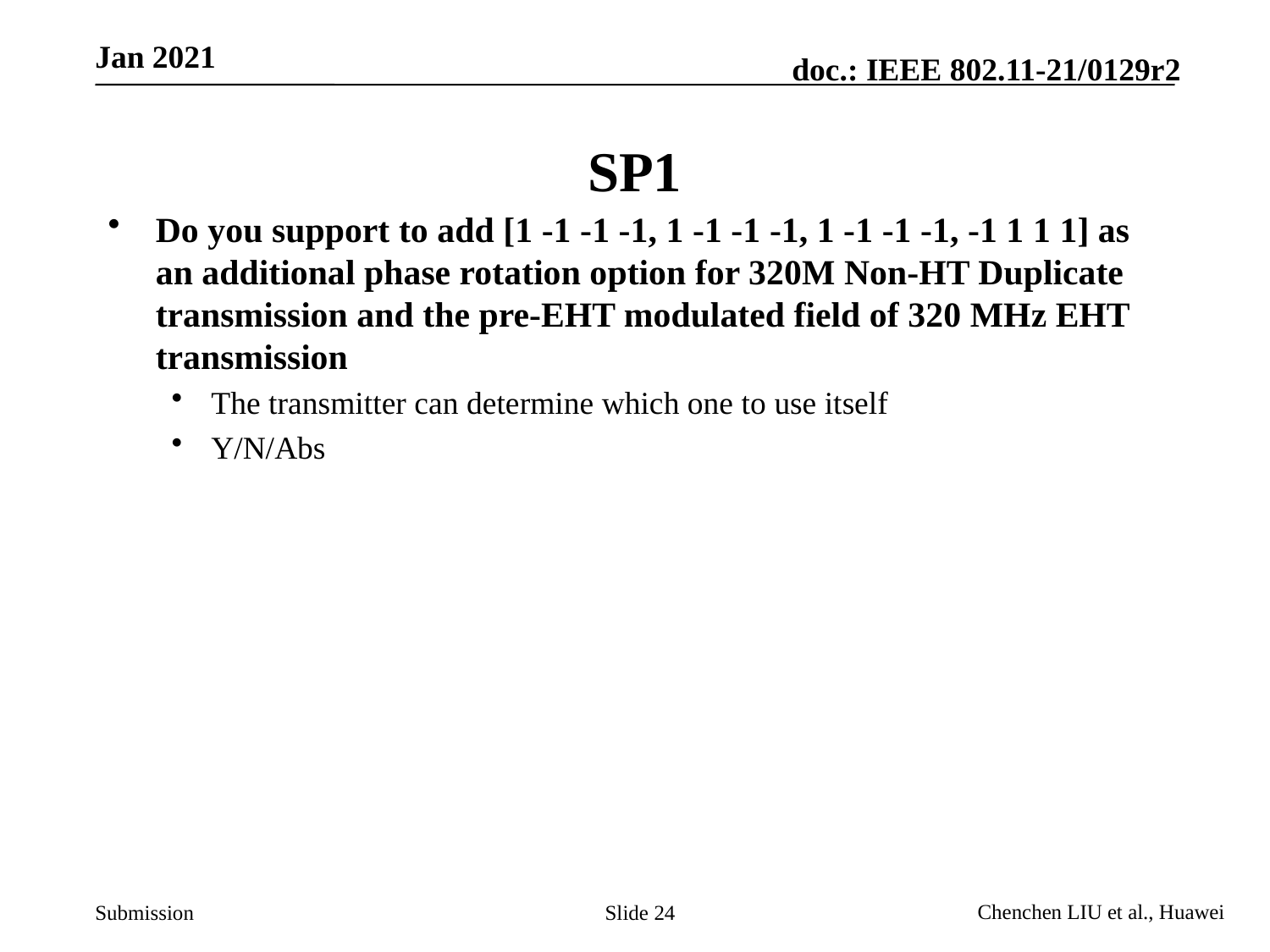

# SP1
Do you support to add [1 -1 -1 -1, 1 -1 -1 -1, 1 -1 -1 -1, -1 1 1 1] as an additional phase rotation option for 320M Non-HT Duplicate transmission and the pre-EHT modulated field of 320 MHz EHT transmission
The transmitter can determine which one to use itself
Y/N/Abs
Slide 24